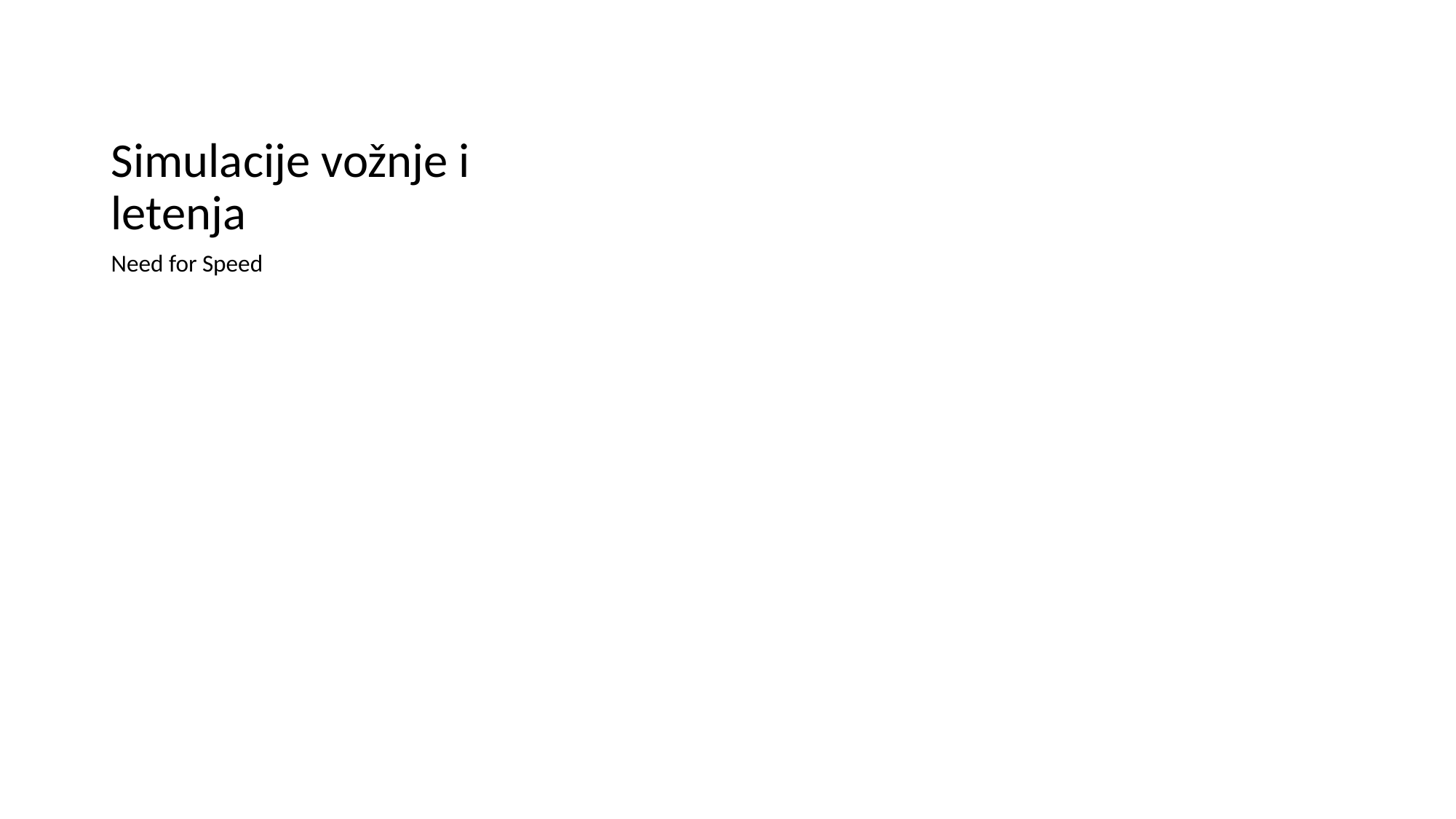

# Simulacije vožnje i letenja

Need for Speed